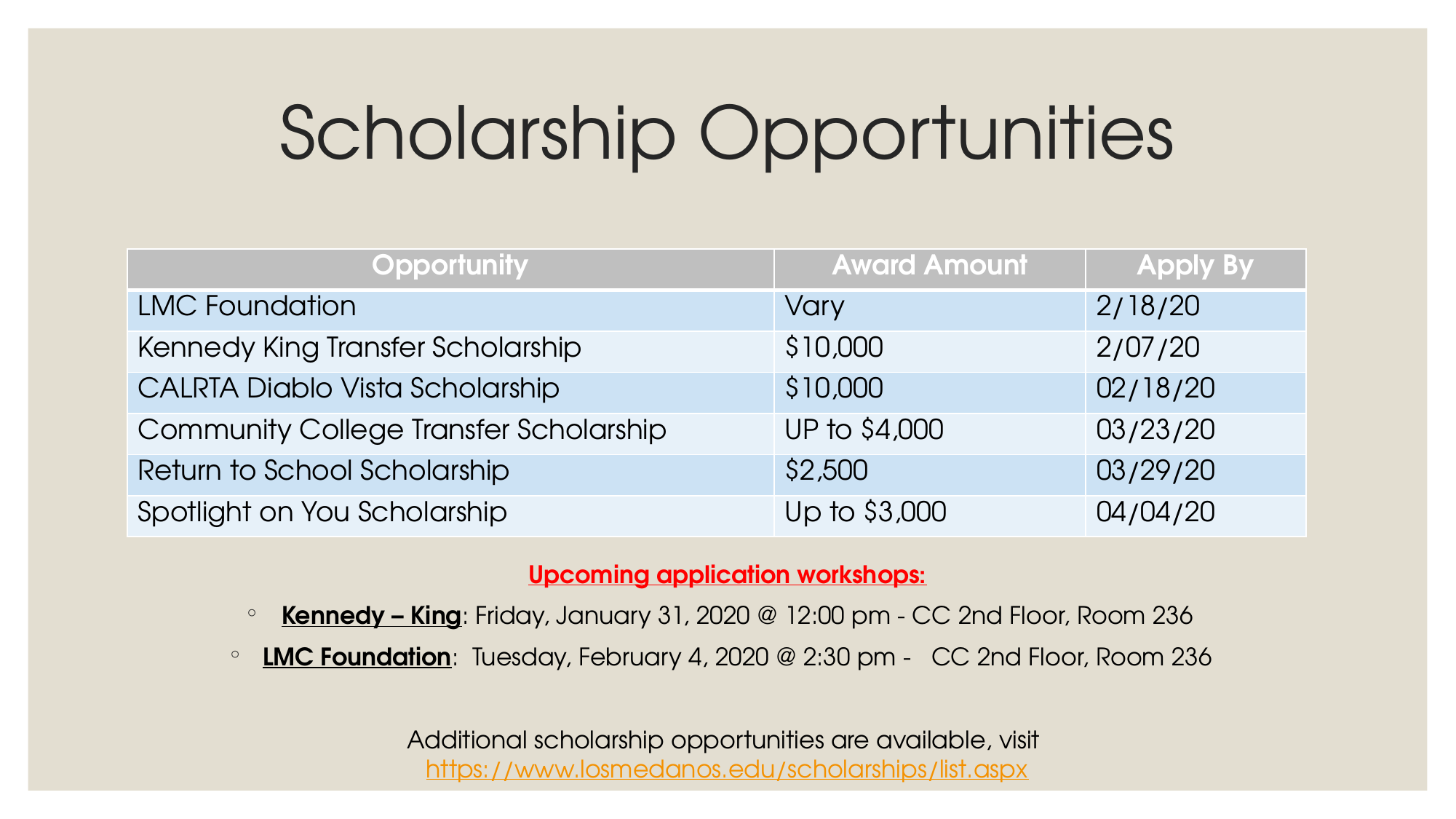

# Scholarship Opportunities

Upcoming application workshops:
Kennedy – King: Friday, January 31, 2020 @ 12:00 pm - CC 2nd Floor, Room 236
LMC Foundation:  Tuesday, February 4, 2020 @ 2:30 pm -   CC 2nd Floor, Room 236

Additional scholarship opportunities are available, visit https://www.losmedanos.edu/scholarships/list.aspx

| Opportunity | Award Amount | Apply By |
| --- | --- | --- |
| LMC Foundation | Vary | 2/18/20 |
| Kennedy King Transfer Scholarship | $10,000 | 2/07/20 |
| CALRTA Diablo Vista Scholarship | $10,000 | 02/18/20 |
| Community College Transfer Scholarship | UP to $4,000 | 03/23/20 |
| Return to School Scholarship | $2,500 | 03/29/20 |
| Spotlight on You Scholarship | Up to $3,000 | 04/04/20 |